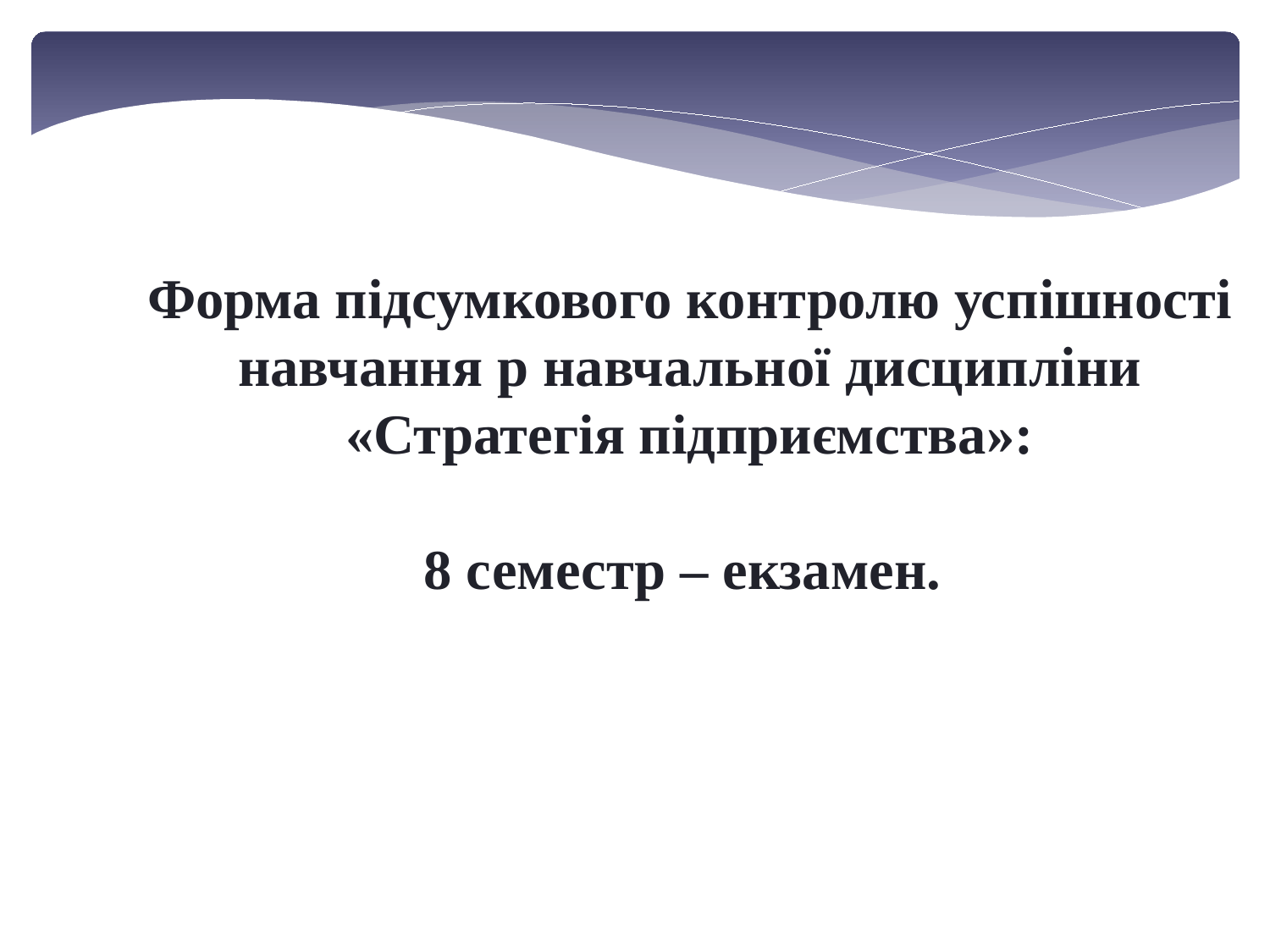

Форма підсумкового контролю успішності навчання p навчальної дисципліни
 «Стратегія підприємства»:

8 семестр – екзамен.